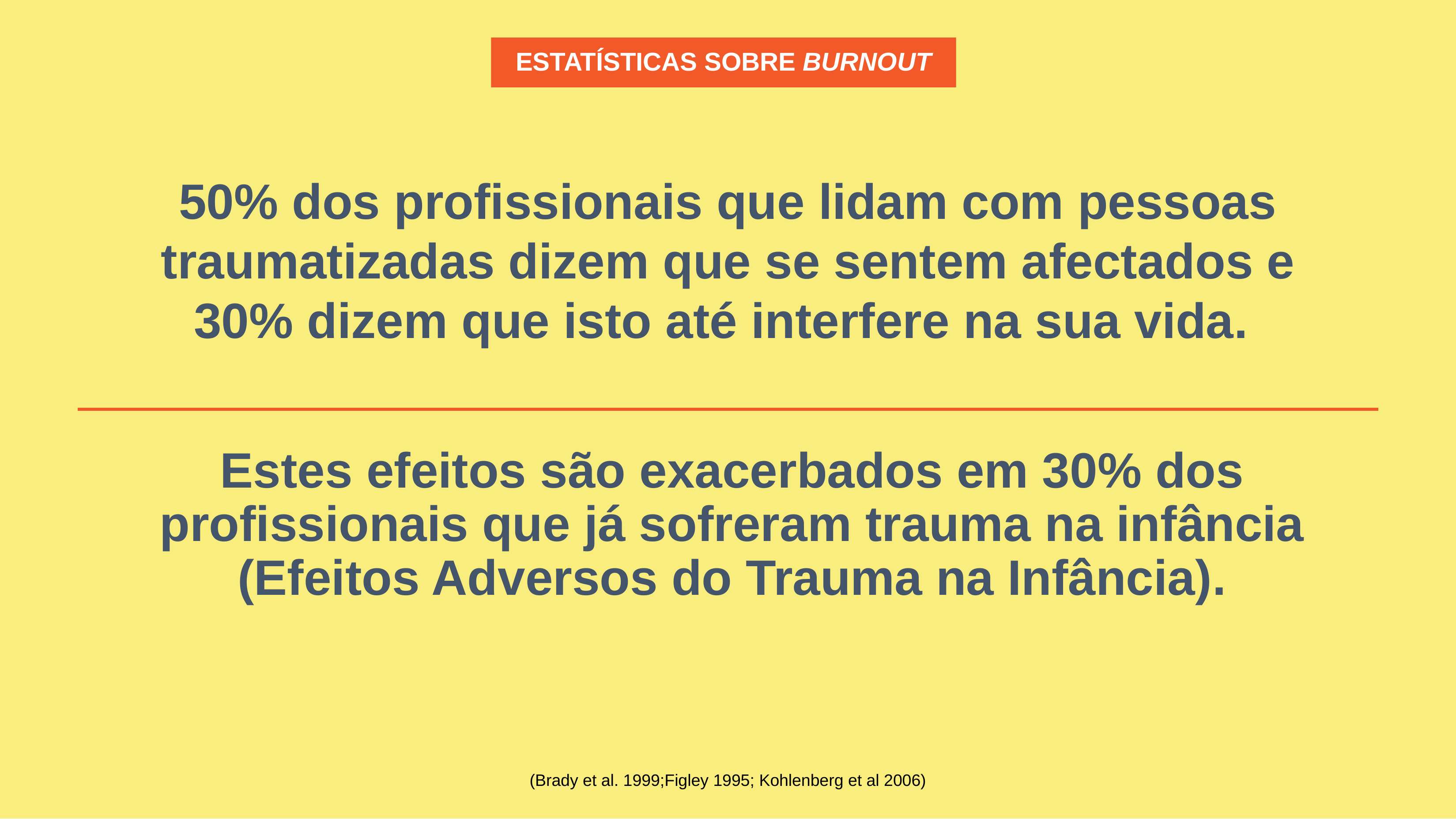

ESTATÍSTICAS SOBRE BURNOUT
50% dos profissionais que lidam com pessoas traumatizadas dizem que se sentem afectados e 30% dizem que isto até interfere na sua vida.
Estes efeitos são exacerbados em 30% dos profissionais que já sofreram trauma na infância (Efeitos Adversos do Trauma na Infância).
(Brady et al. 1999;Figley 1995; Kohlenberg et al 2006)